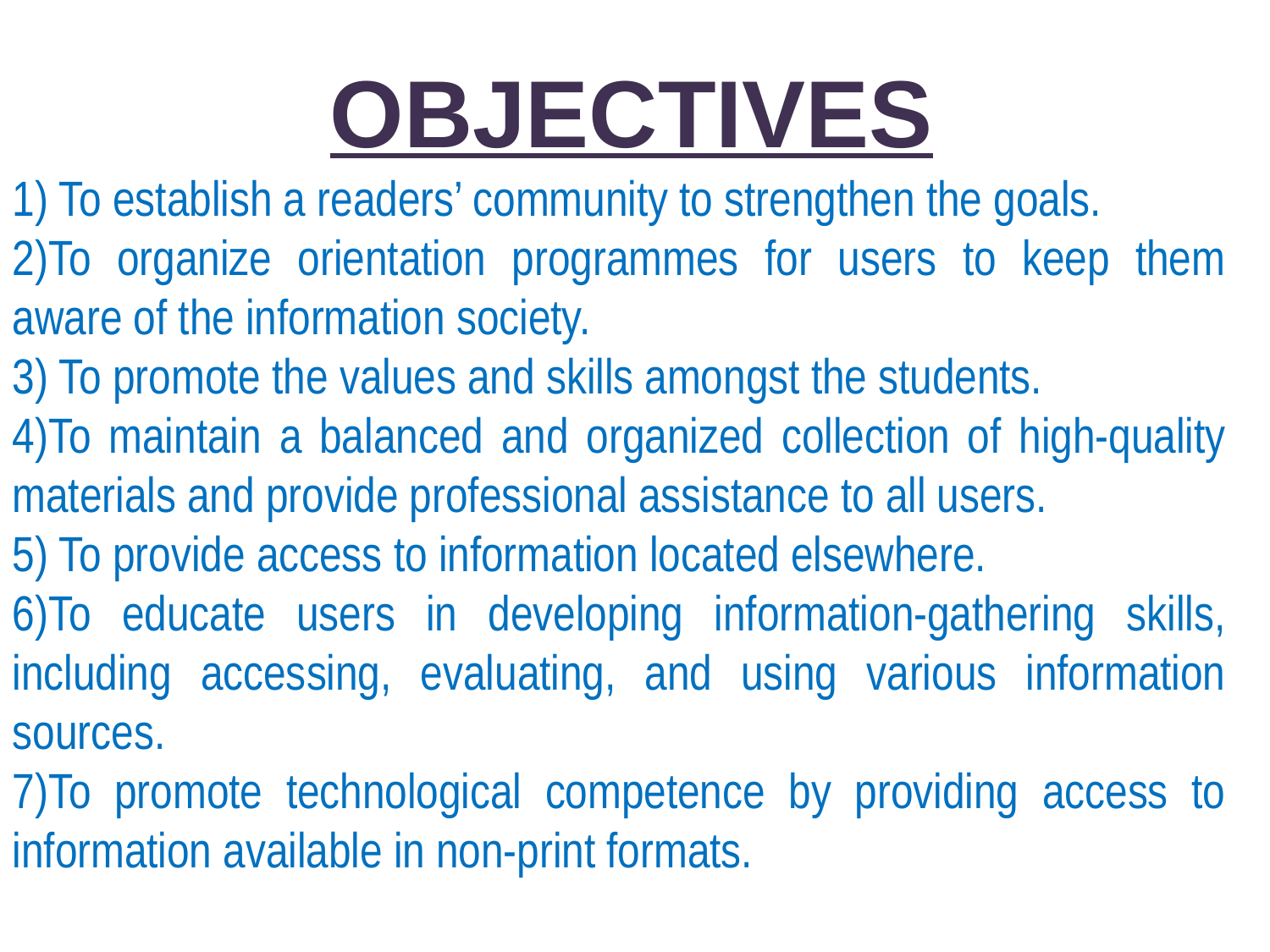

OBJECTIVES
1) To establish a readers’ community to strengthen the goals.
2)To organize orientation programmes for users to keep them aware of the information society.
3) To promote the values and skills amongst the students.
4)To maintain a balanced and organized collection of high-quality materials and provide professional assistance to all users.
5) To provide access to information located elsewhere.
6)To educate users in developing information-gathering skills, including accessing, evaluating, and using various information sources.
7)To promote technological competence by providing access to information available in non-print formats.